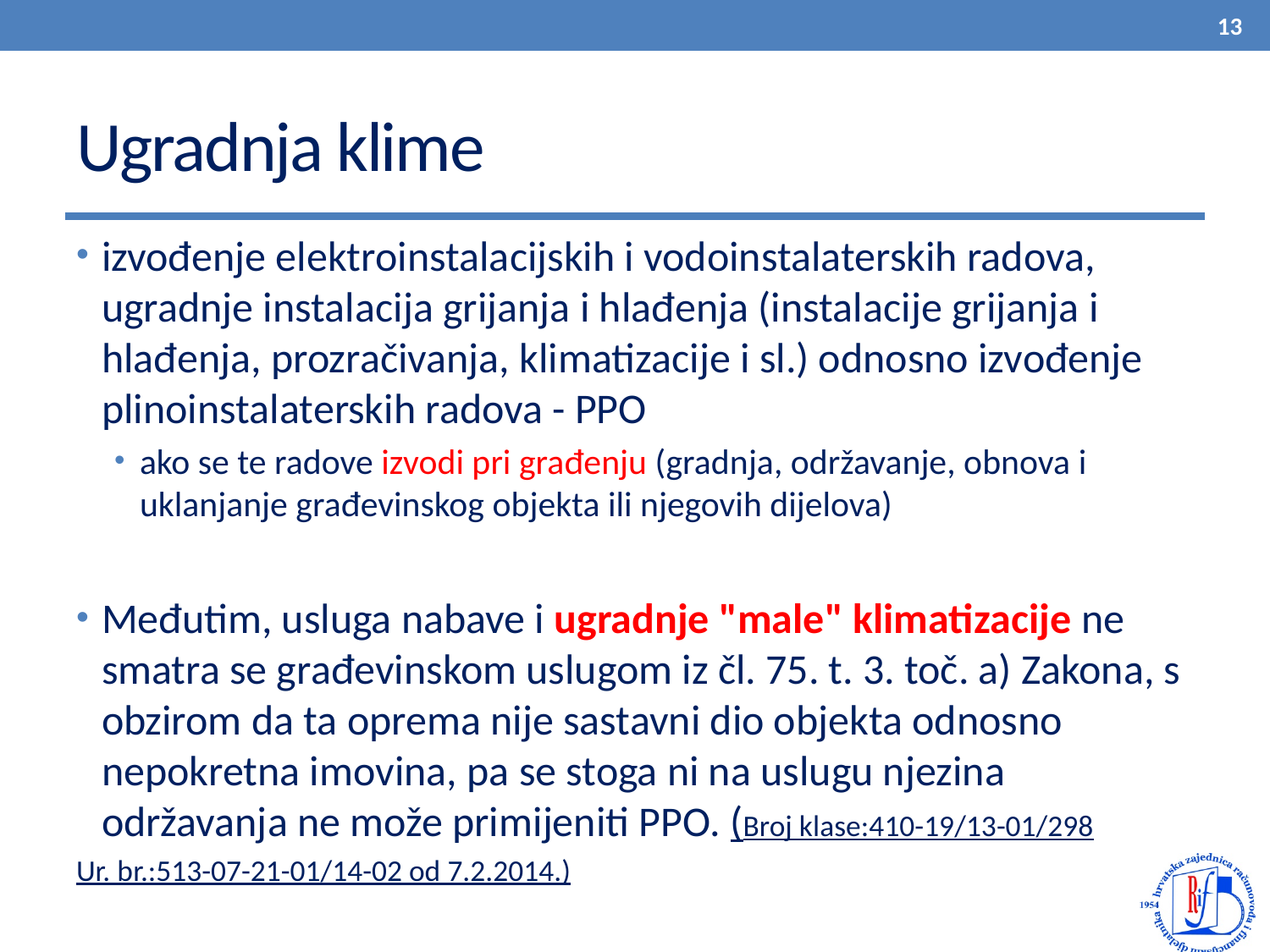

13
# Ugradnja klime
izvođenje elektroinstalacijskih i vodoinstalaterskih radova, ugradnje instalacija grijanja i hlađenja (instalacije grijanja i hlađenja, prozračivanja, klimatizacije i sl.) odnosno izvođenje plinoinstalaterskih radova - PPO
ako se te radove izvodi pri građenju (gradnja, održavanje, obnova i uklanjanje građevinskog objekta ili njegovih dijelova)

Međutim, usluga nabave i ugradnje "male" klimatizacije ne smatra se građevinskom uslugom iz čl. 75. t. 3. toč. a) Zakona, s obzirom da ta oprema nije sastavni dio objekta odnosno nepokretna imovina, pa se stoga ni na uslugu njezina održavanja ne može primijeniti PPO. (Broj klase:410-19/13-01/298
Ur. br.:513-07-21-01/14-02 od 7.2.2014.)